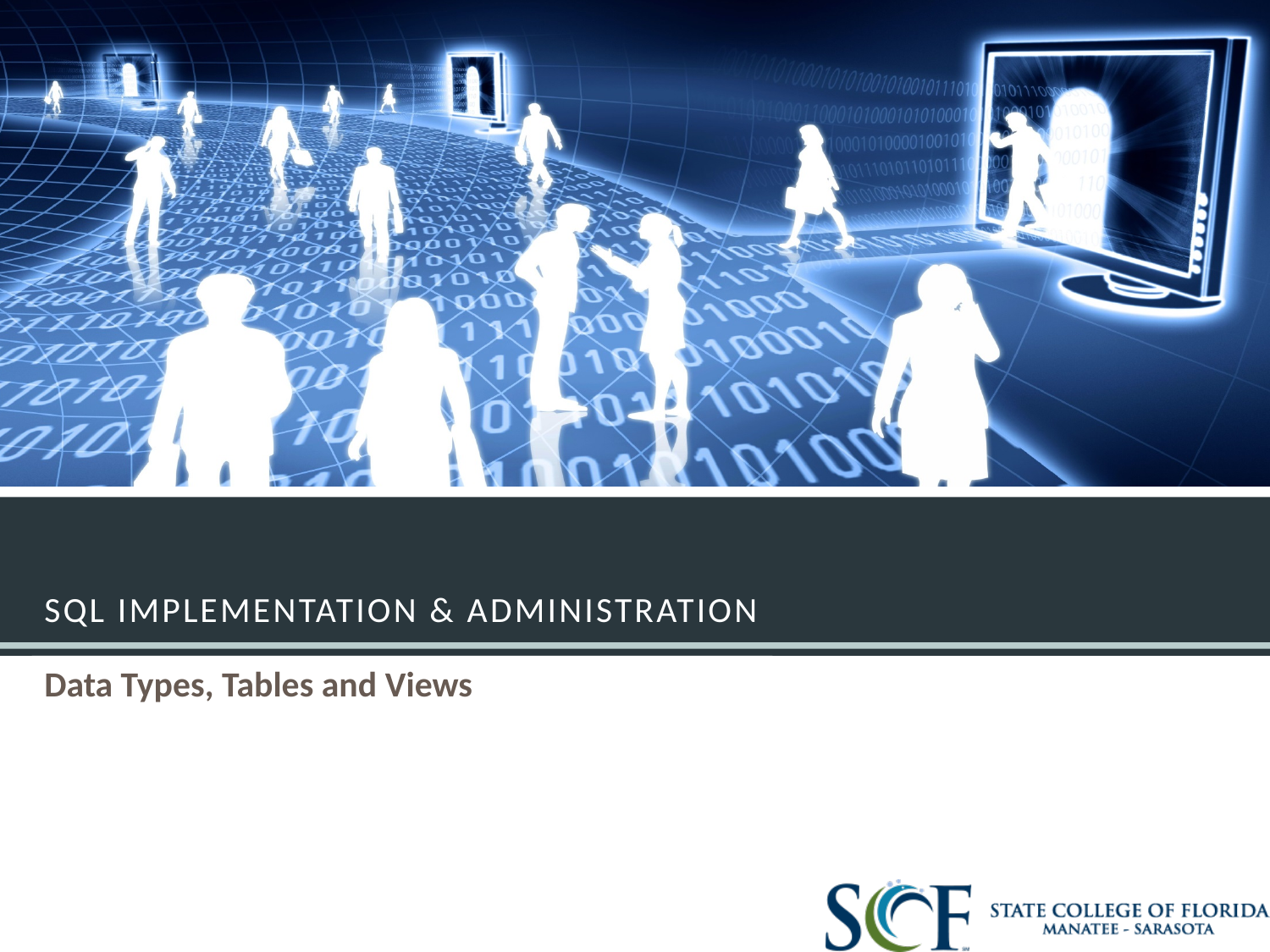

# SQL Implementation & Administration
Data Types, Tables and Views